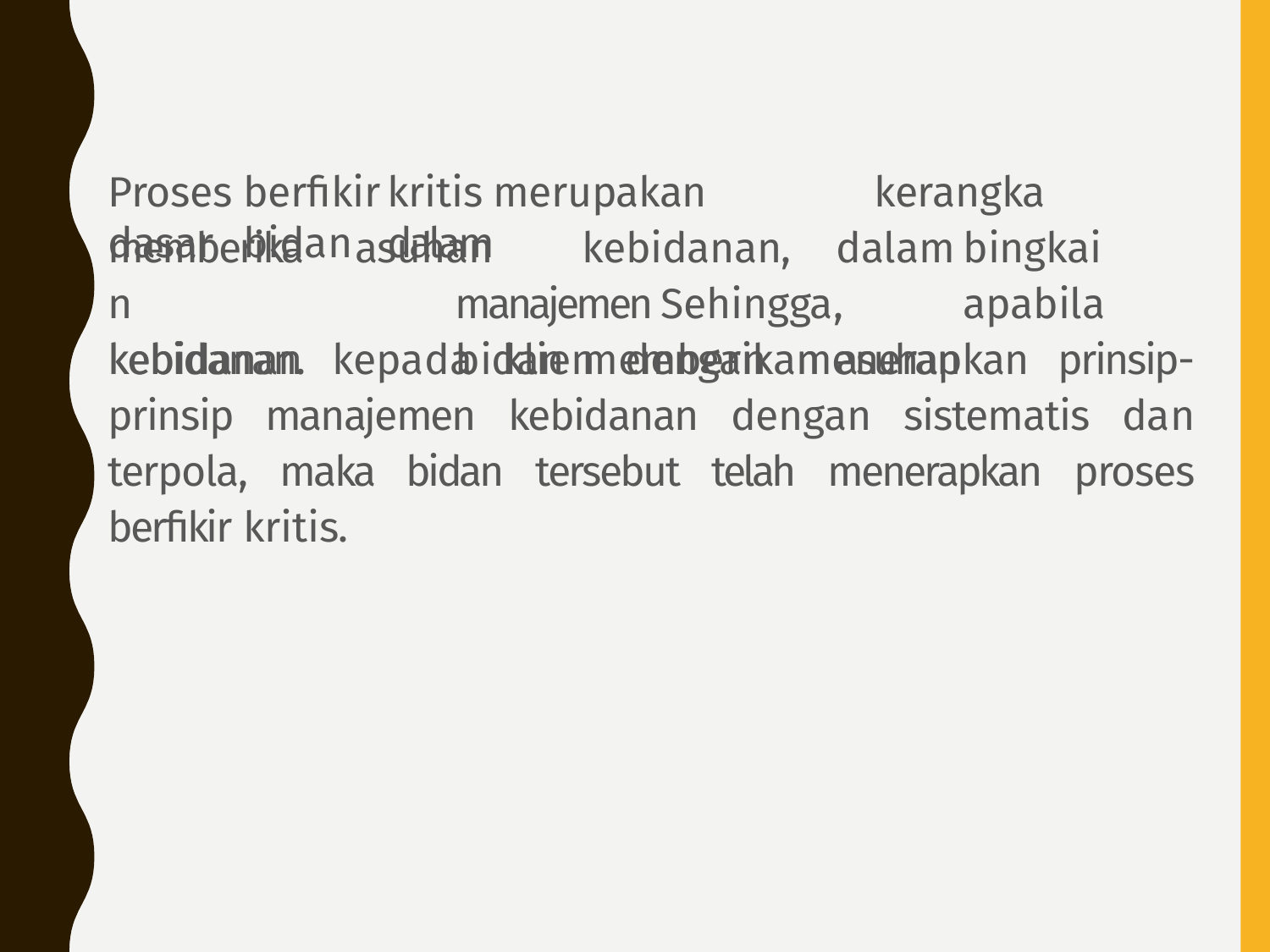

Proses	berfikir	kritis	merupakan	kerangka	dasar	bidan	dalam
memberikan kebidanan.
asuhan	kebidanan,	dalam	bingkai	manajemen Sehingga,	apabila	bidan	memberikan	asuhan
kebidanan kepada klien dengan menerapkan prinsip-prinsip manajemen kebidanan dengan sistematis dan terpola, maka bidan tersebut telah menerapkan proses berfikir kritis.